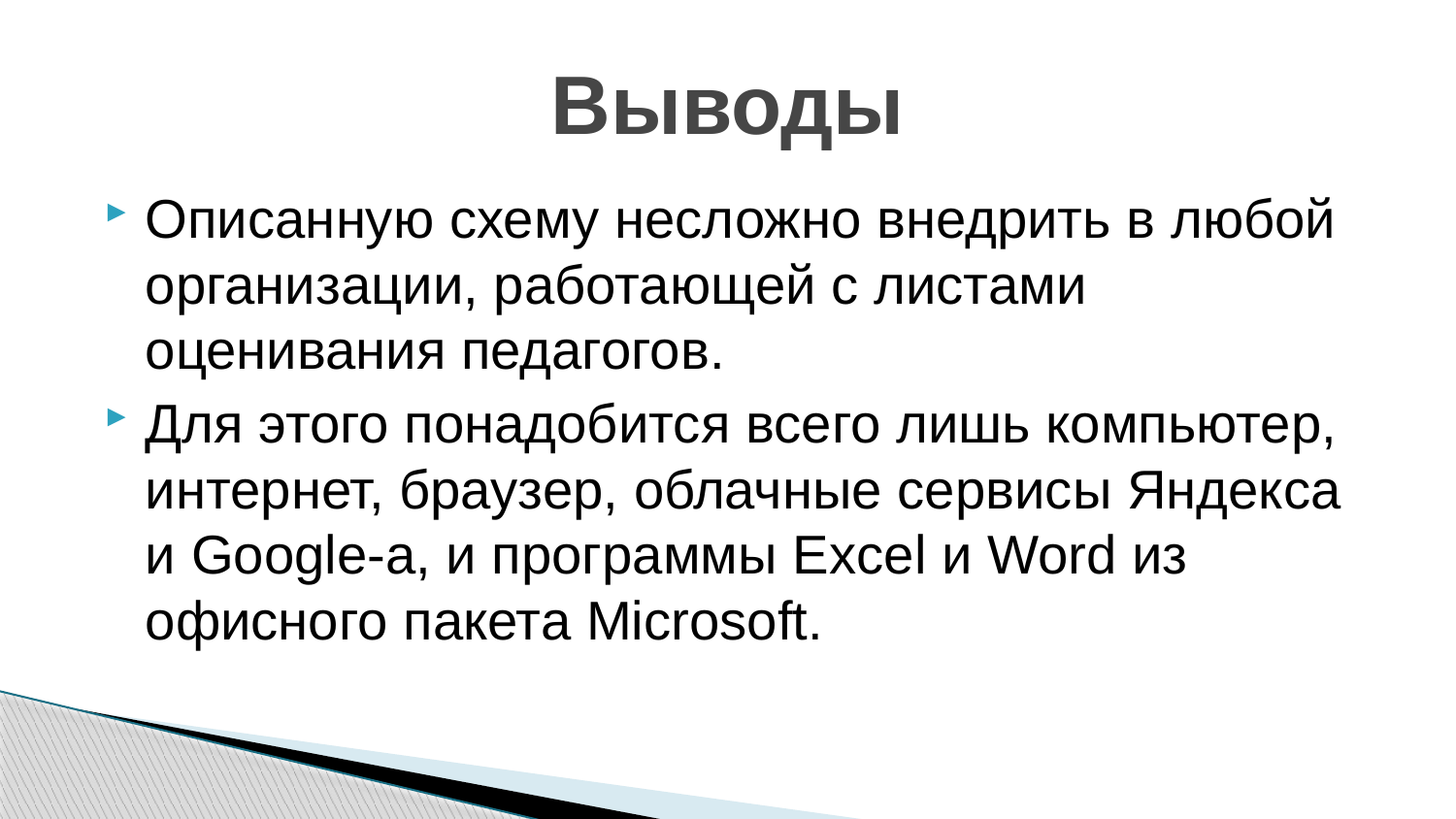

# Выводы
Описанную схему несложно внедрить в любой организации, работающей с листами оценивания педагогов.
Для этого понадобится всего лишь компьютер, интернет, браузер, облачные сервисы Яндекса и Google-а, и программы Excel и Word из офисного пакета Microsoft.